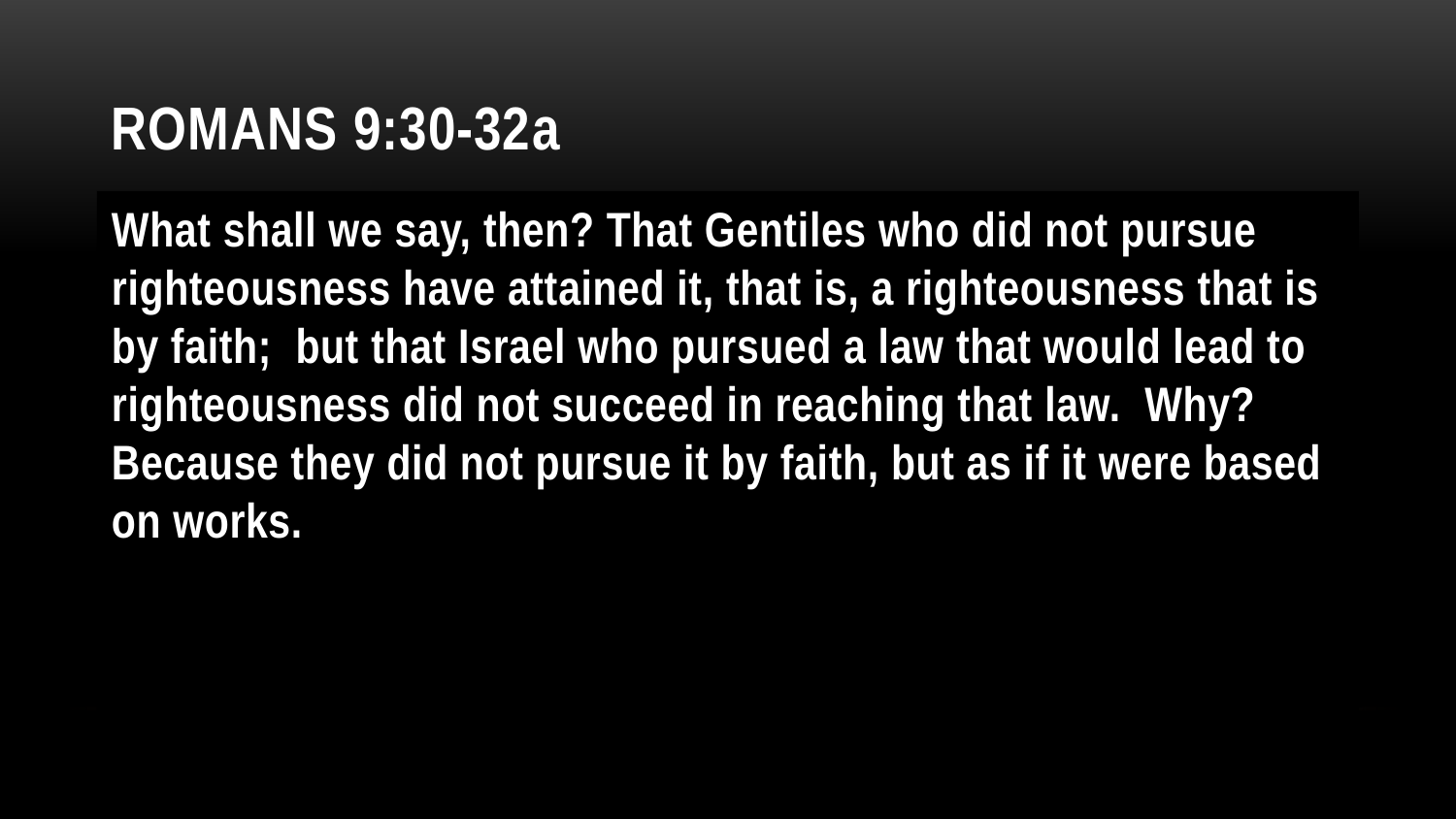

# Romans 9:30-32a
What shall we say, then? That Gentiles who did not pursue righteousness have attained it, that is, a righteousness that is by faith;  but that Israel who pursued a law that would lead to righteousness did not succeed in reaching that law.  Why? Because they did not pursue it by faith, but as if it were based on works.